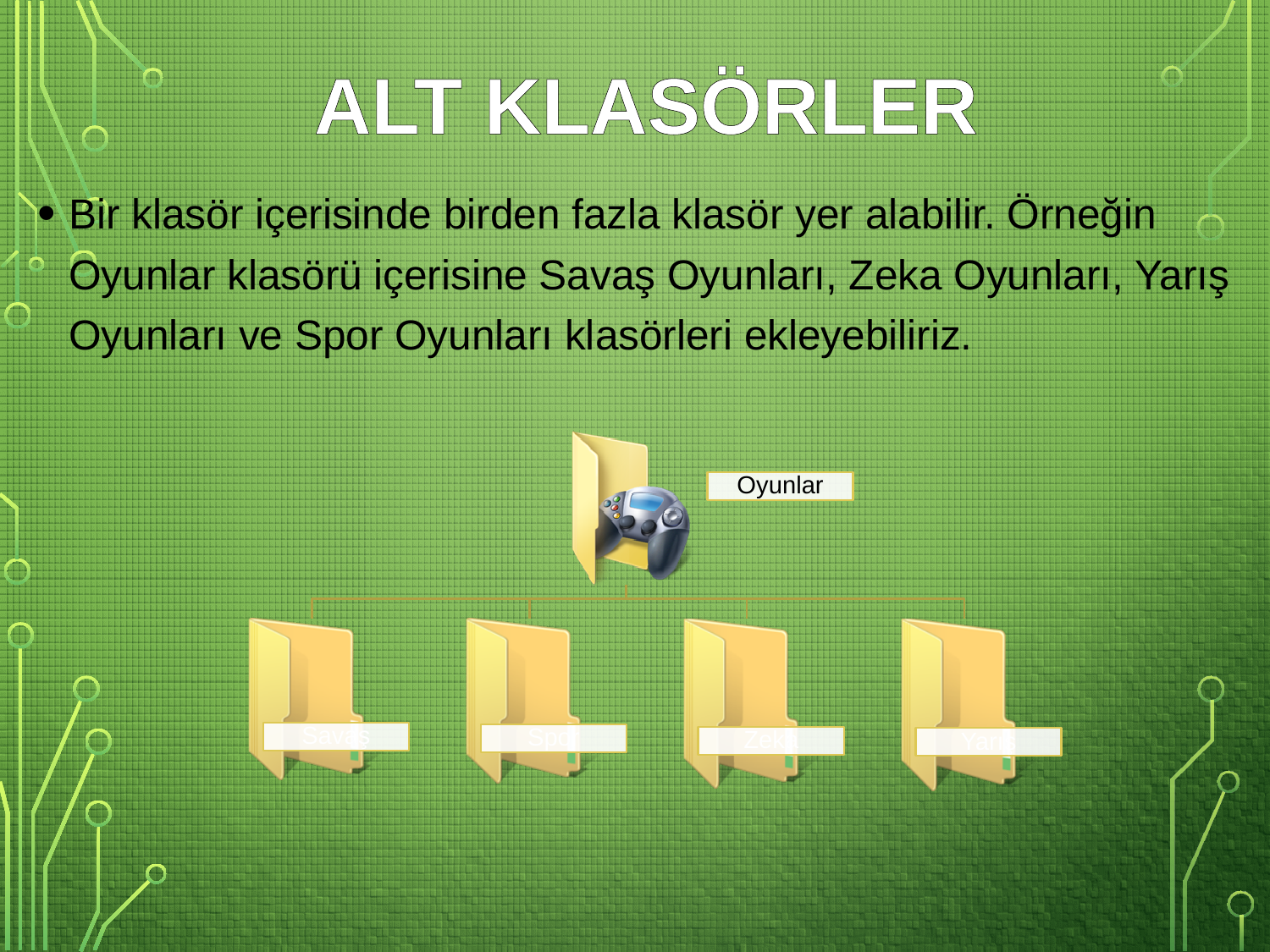

# ALT KLASÖRLER
Bir klasör içerisinde birden fazla klasör yer alabilir. Örneğin Oyunlar klasörü içerisine Savaş Oyunları, Zeka Oyunları, Yarış Oyunları ve Spor Oyunları klasörleri ekleyebiliriz.

Oyunlar

Savaş

Spor

Zeka

Yarış